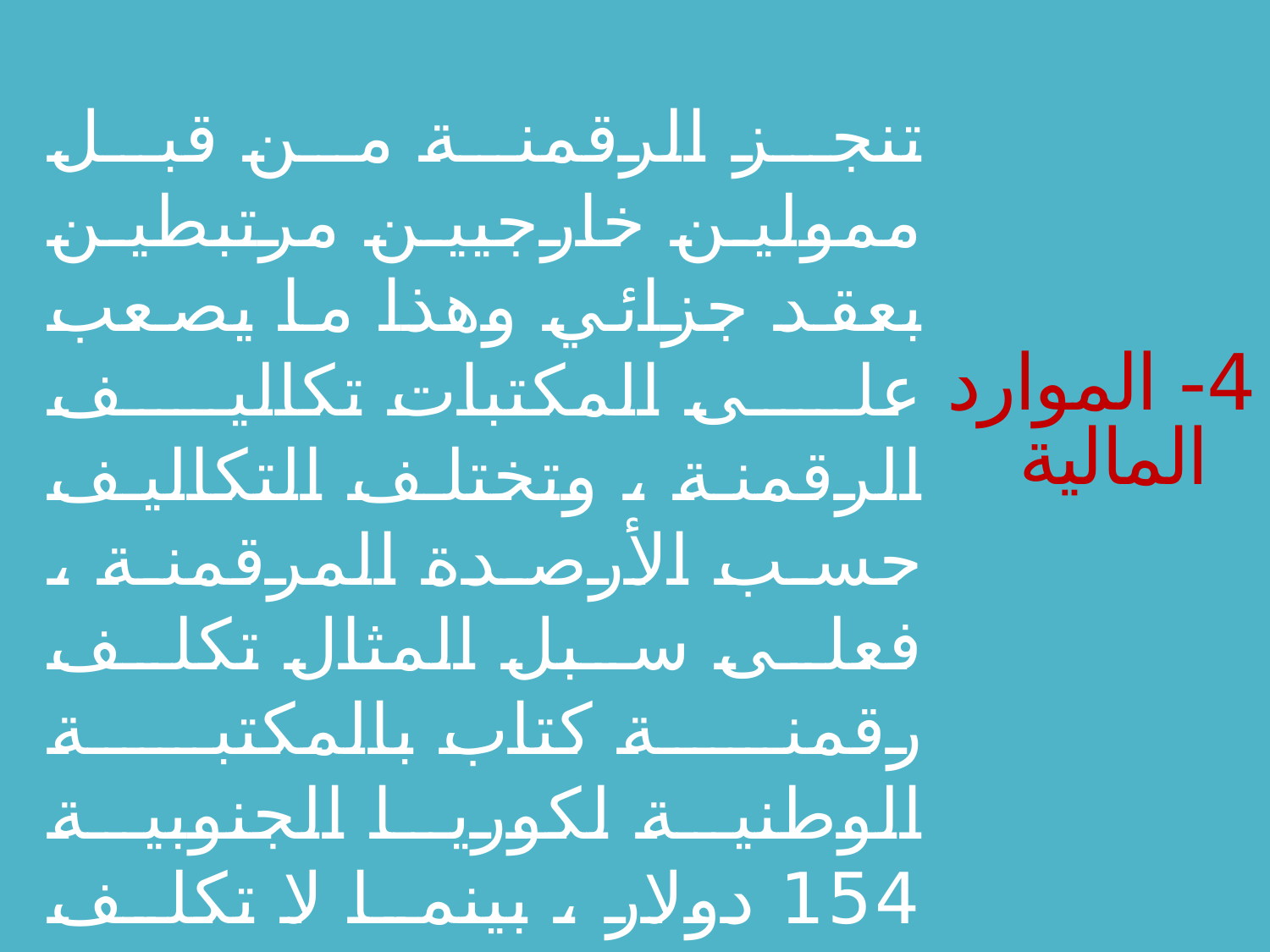

تنجز الرقمنة من قبل ممولين خارجيين مرتبطين بعقد جزائي وهذا ما يصعب على المكتبات تكاليف الرقمنة ، وتختلف التكاليف حسب الأرصدة المرقمنة ، فعلى سبل المثال تكلف رقمنة كتاب بالمكتبة الوطنية لكوريا الجنوبية 154 دولار ، بينما لا تكلف رقمنة نفس الكتاب بمكتبة نيويورك سوى 28 دولار ، ومتوسط  تكلفة رقمنة كتاب لدى كثير من المكتبات ومراكز الأرشيف 70.66 دولار
# 4- الموارد المالية